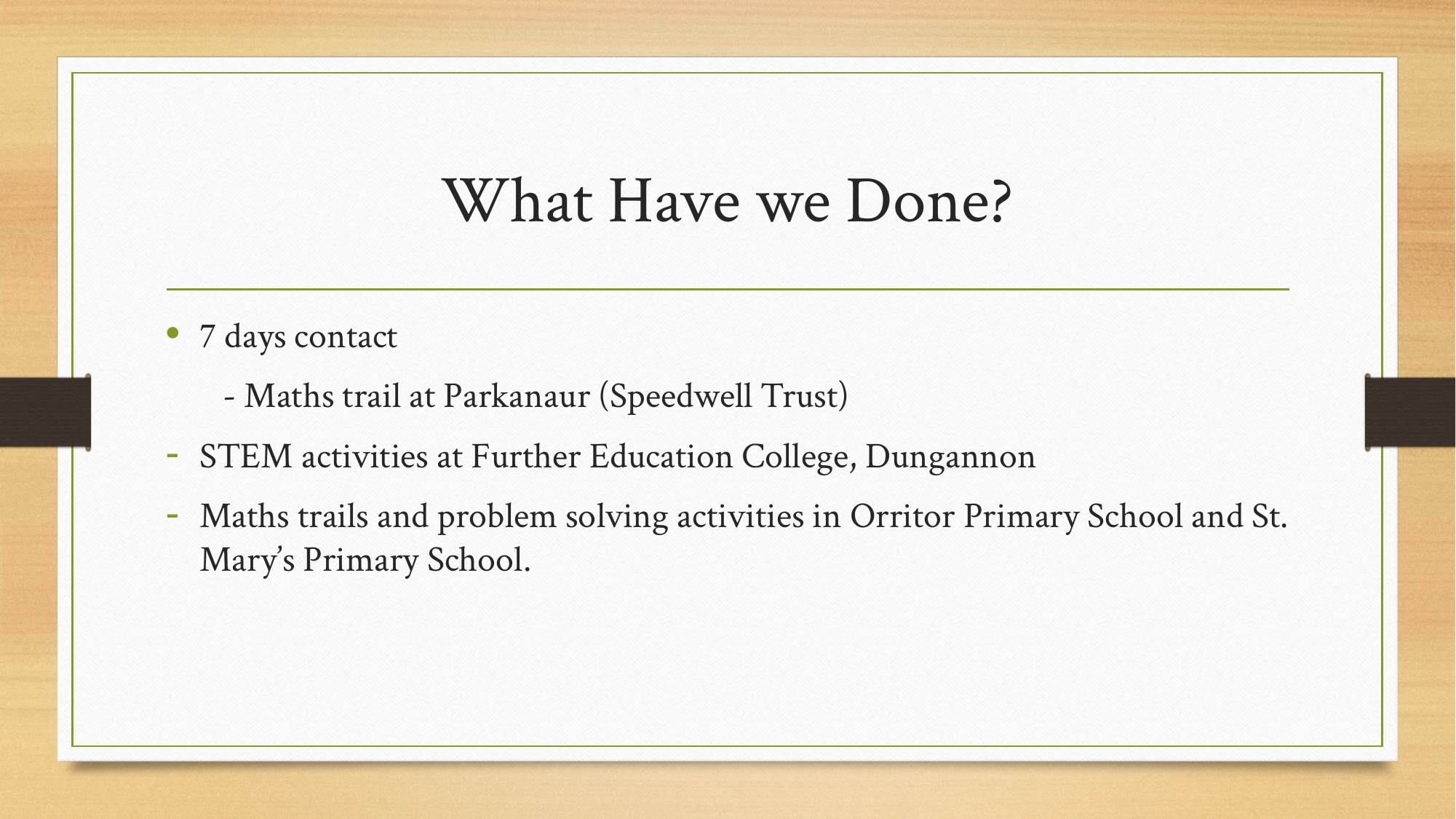

# What Have we Done?
7 days contact
       - Maths trail at Parkanaur (Speedwell Trust)
STEM activities at Further Education College, Dungannon
Maths trails and problem solving activities in Orritor Primary School and St. Mary’s Primary School.